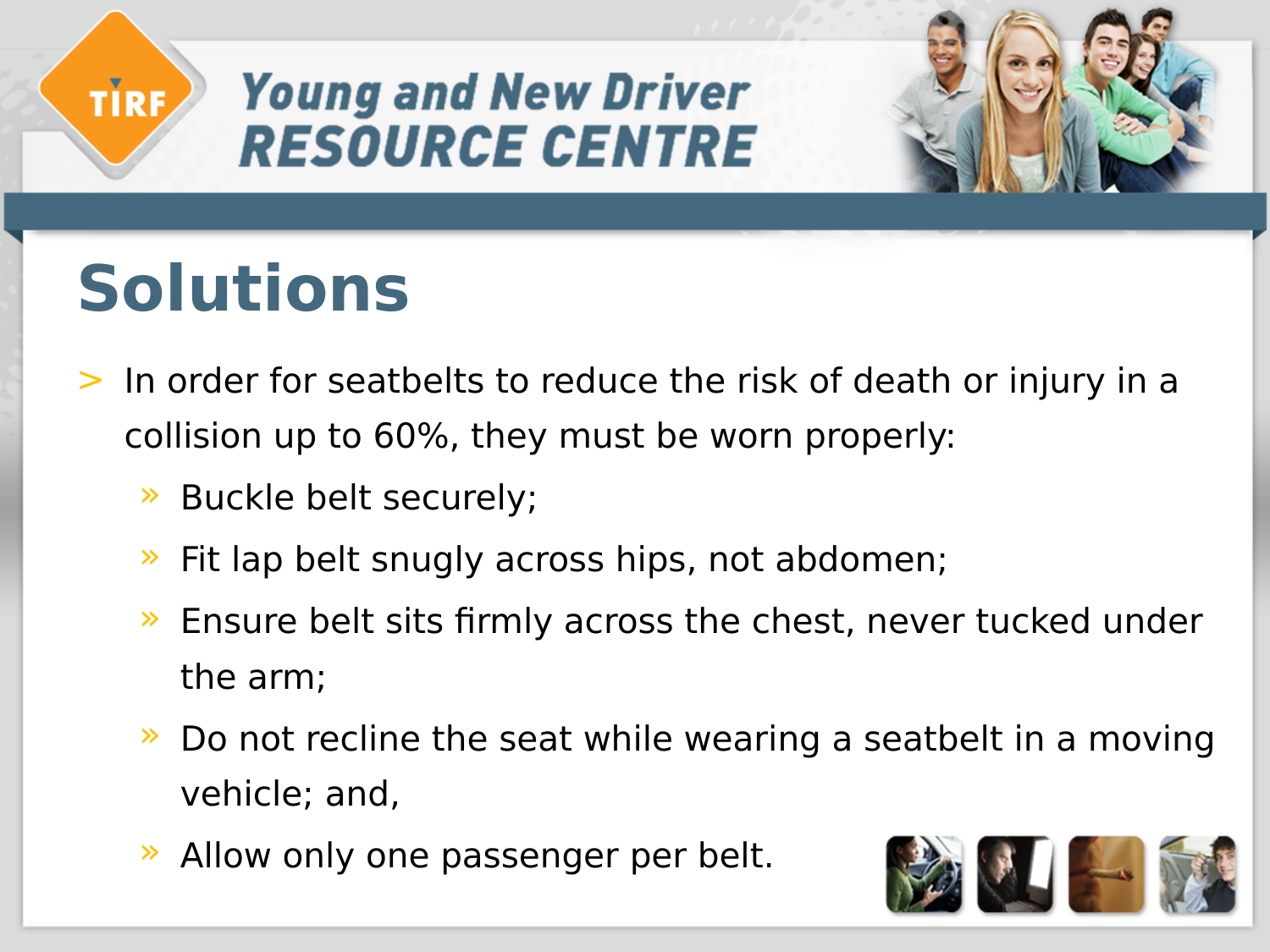

# Solutions
In order for seatbelts to reduce the risk of death or injury in a collision up to 60%, they must be worn properly:
Buckle belt securely;
Fit lap belt snugly across hips, not abdomen;
Ensure belt sits firmly across the chest, never tucked under the arm;
Do not recline the seat while wearing a seatbelt in a moving vehicle; and,
Allow only one passenger per belt.